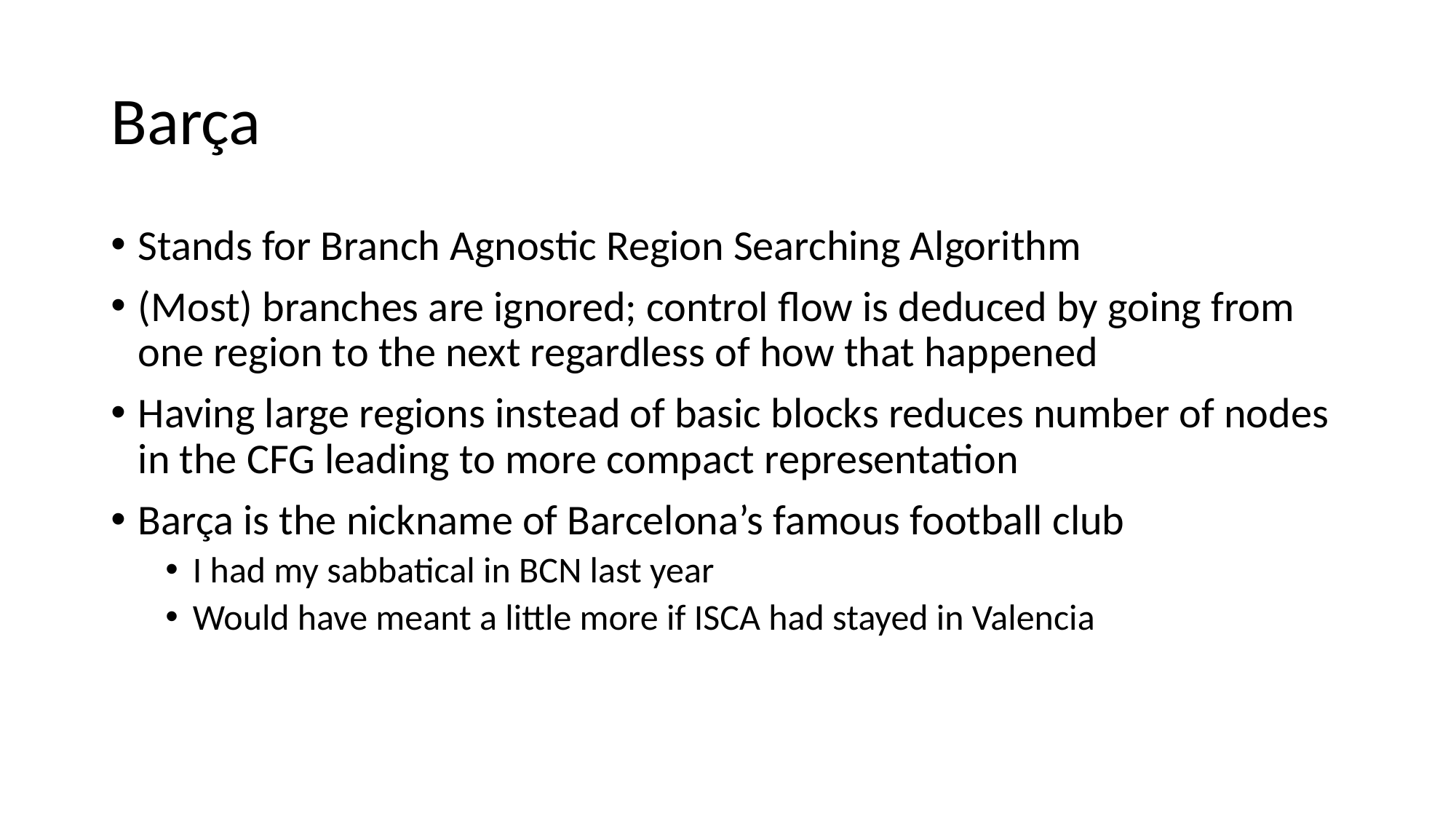

# Barça
Stands for Branch Agnostic Region Searching Algorithm
(Most) branches are ignored; control flow is deduced by going from one region to the next regardless of how that happened
Having large regions instead of basic blocks reduces number of nodes in the CFG leading to more compact representation
Barça is the nickname of Barcelona’s famous football club
I had my sabbatical in BCN last year
Would have meant a little more if ISCA had stayed in Valencia